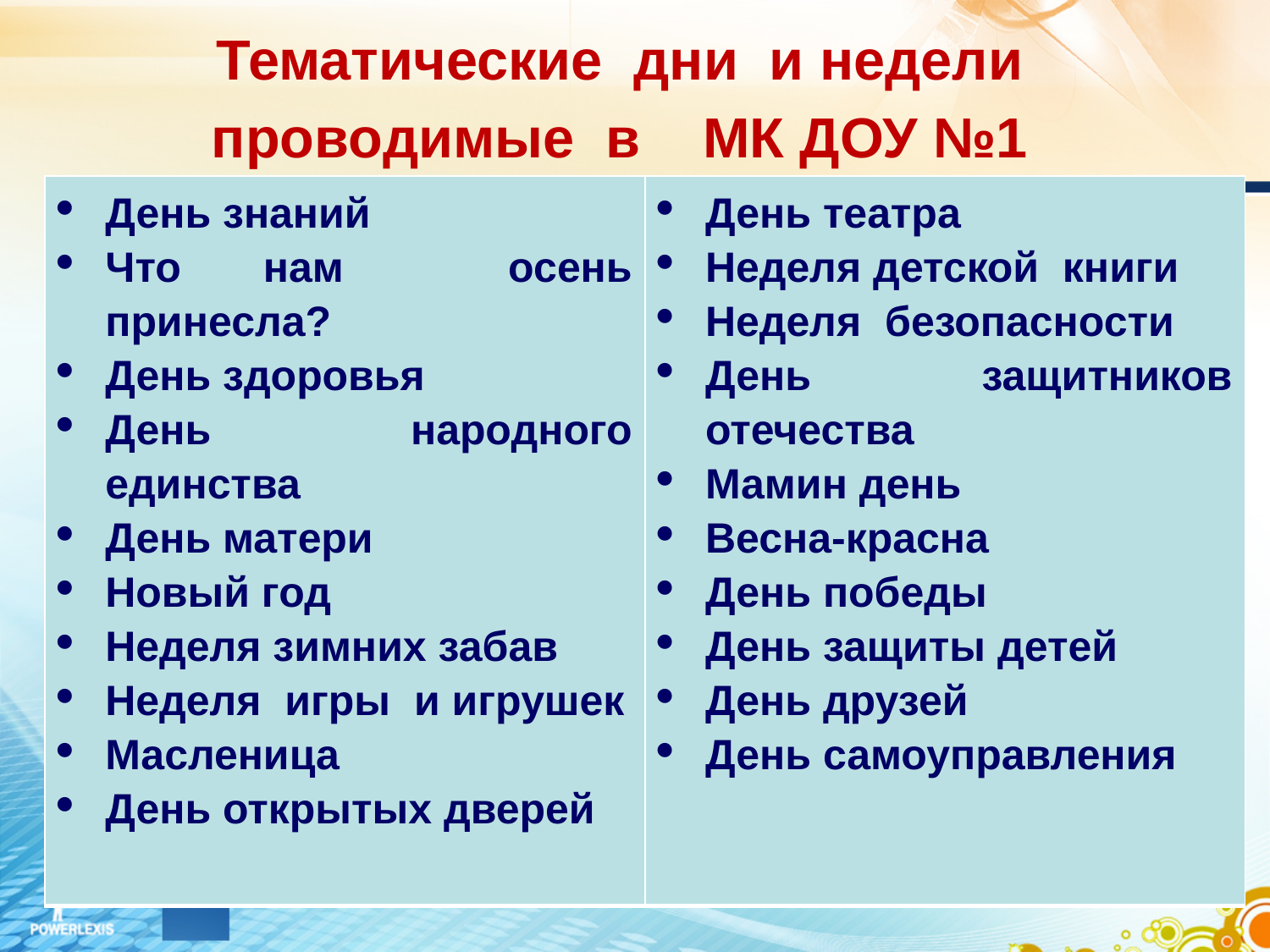

# Тематические  дни  и недели проводимые  в    МК ДОУ №1
| День знаний Что нам осень принесла? День здоровья День народного единства День матери Новый год Неделя зимних забав Неделя игры и игрушек Масленица День открытых дверей | День театра Неделя детской книги Неделя безопасности День защитников отечества Мамин день Весна-красна День победы День защиты детей День друзей День самоуправления |
| --- | --- |